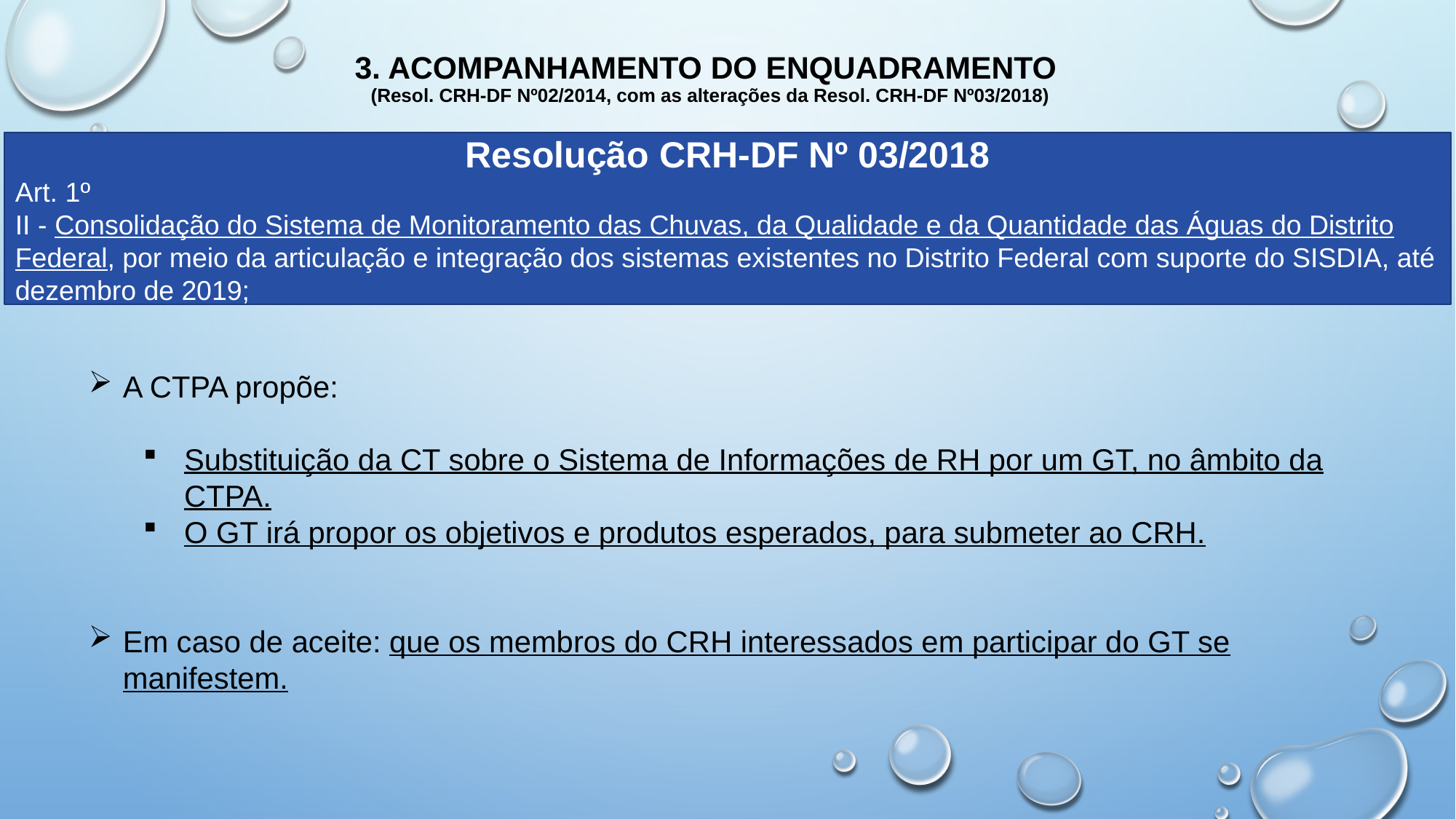

# 3. ACOMPANHAMENTO DO ENQUADRAMENTO (Resol. CRH-DF Nº02/2014, com as alterações da Resol. CRH-DF Nº03/2018)
Resolução CRH-DF Nº 03/2018
Art. 1º
II - Consolidação do Sistema de Monitoramento das Chuvas, da Qualidade e da Quantidade das Águas do Distrito Federal, por meio da articulação e integração dos sistemas existentes no Distrito Federal com suporte do SISDIA, até dezembro de 2019;

A CTPA propõe:

Substituição da CT sobre o Sistema de Informações de RH por um GT, no âmbito da CTPA.
O GT irá propor os objetivos e produtos esperados, para submeter ao CRH.

Em caso de aceite: que os membros do CRH interessados em participar do GT se manifestem.